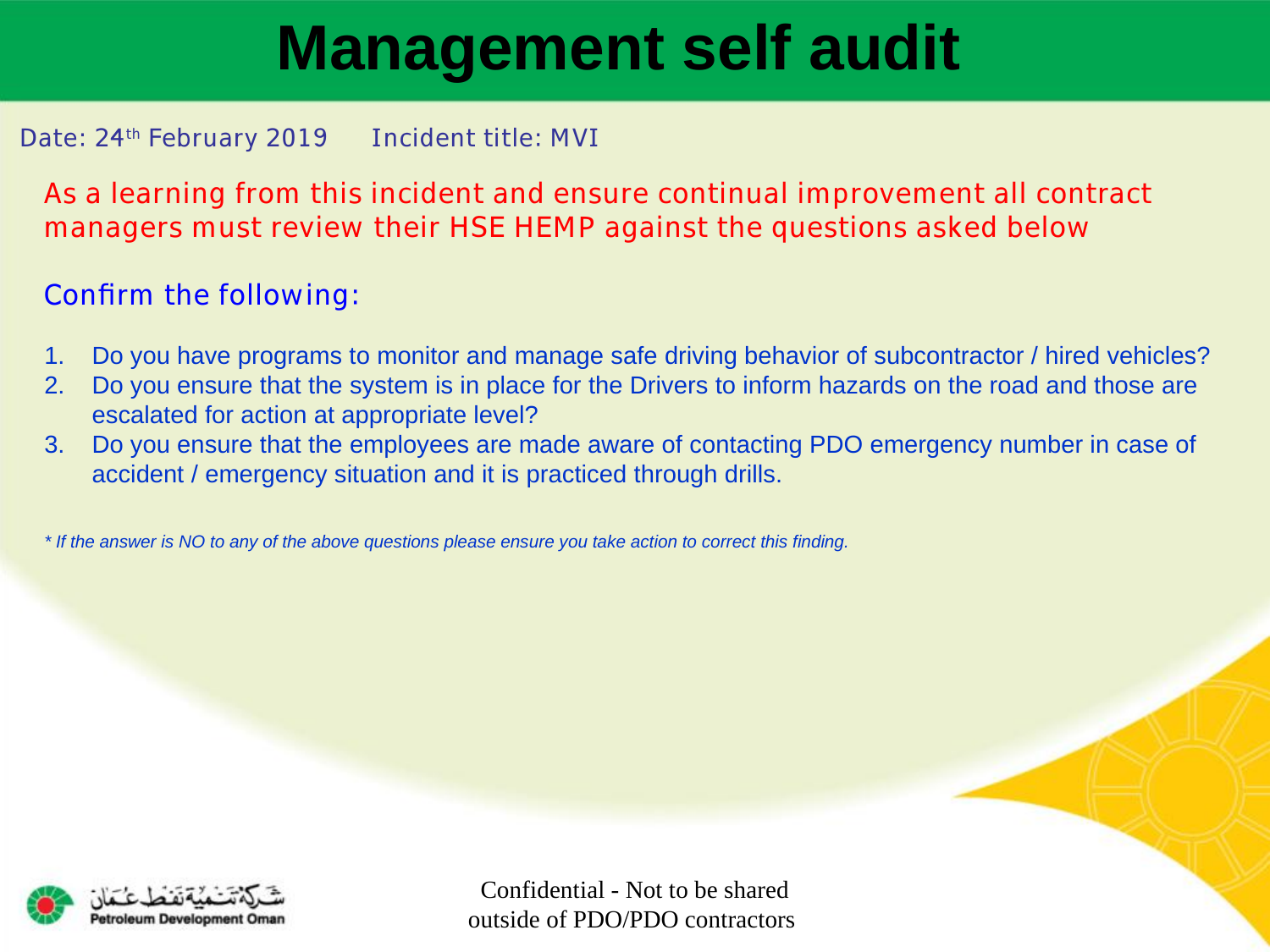

Management self audit

Date: 24th February 2019      Incident title: MVI

As a learning from this incident and ensure continual improvement all contract
managers must review their HSE HEMP against the questions asked below

Confirm the following:

Do you have programs to monitor and manage safe driving behavior of subcontractor / hired vehicles?
Do you ensure that the system is in place for the Drivers to inform hazards on the road and those are escalated for action at appropriate level?
Do you ensure that the employees are made aware of contacting PDO emergency number in case of accident / emergency situation and it is practiced through drills.

* If the answer is NO to any of the above questions please ensure you take action to correct this finding.

Confidential - Not to be shared outside of PDO/PDO contractors